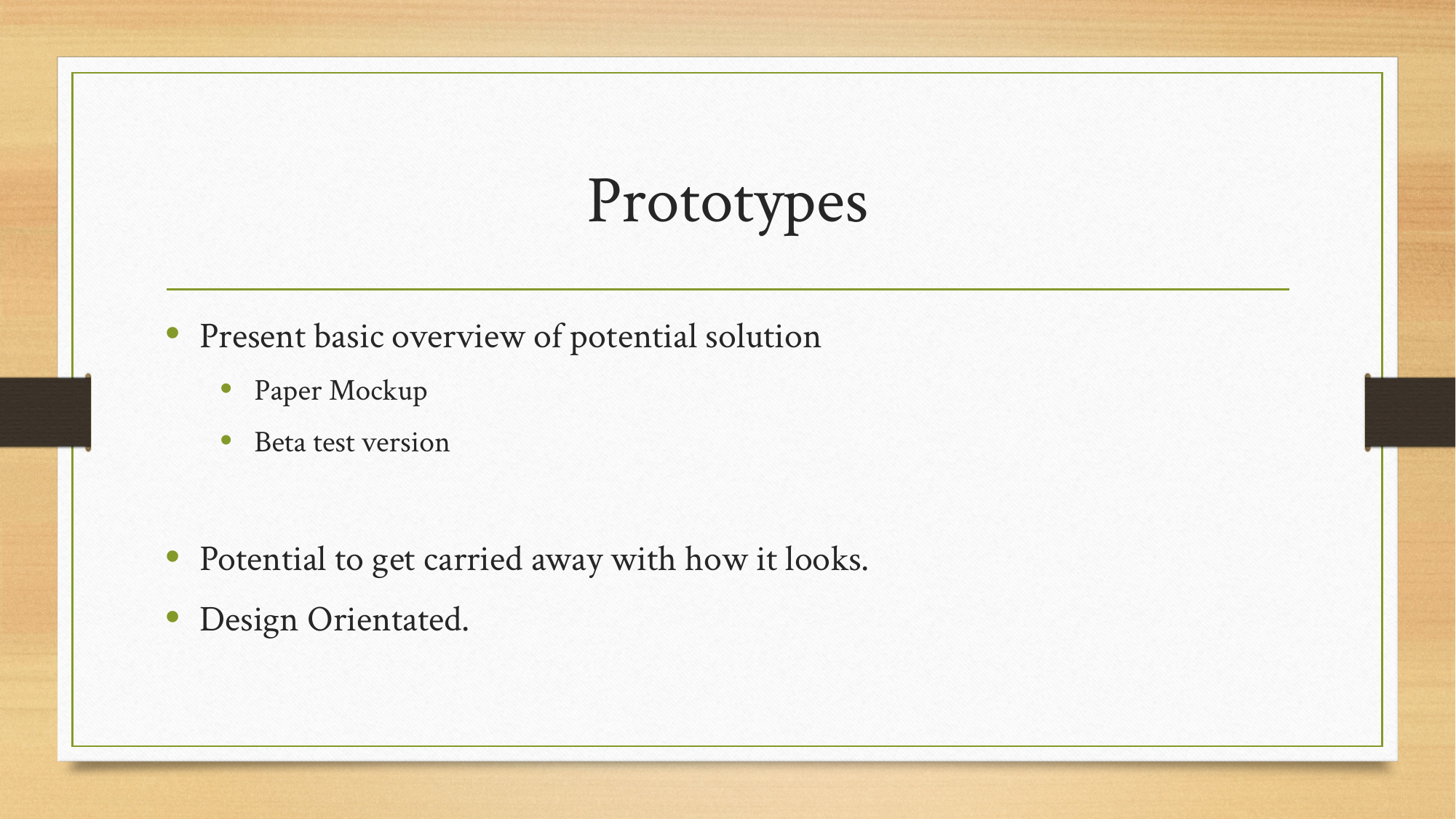

# Prototypes
Present basic overview of potential solution
Paper Mockup
Beta test version

Potential to get carried away with how it looks.
Design Orientated.